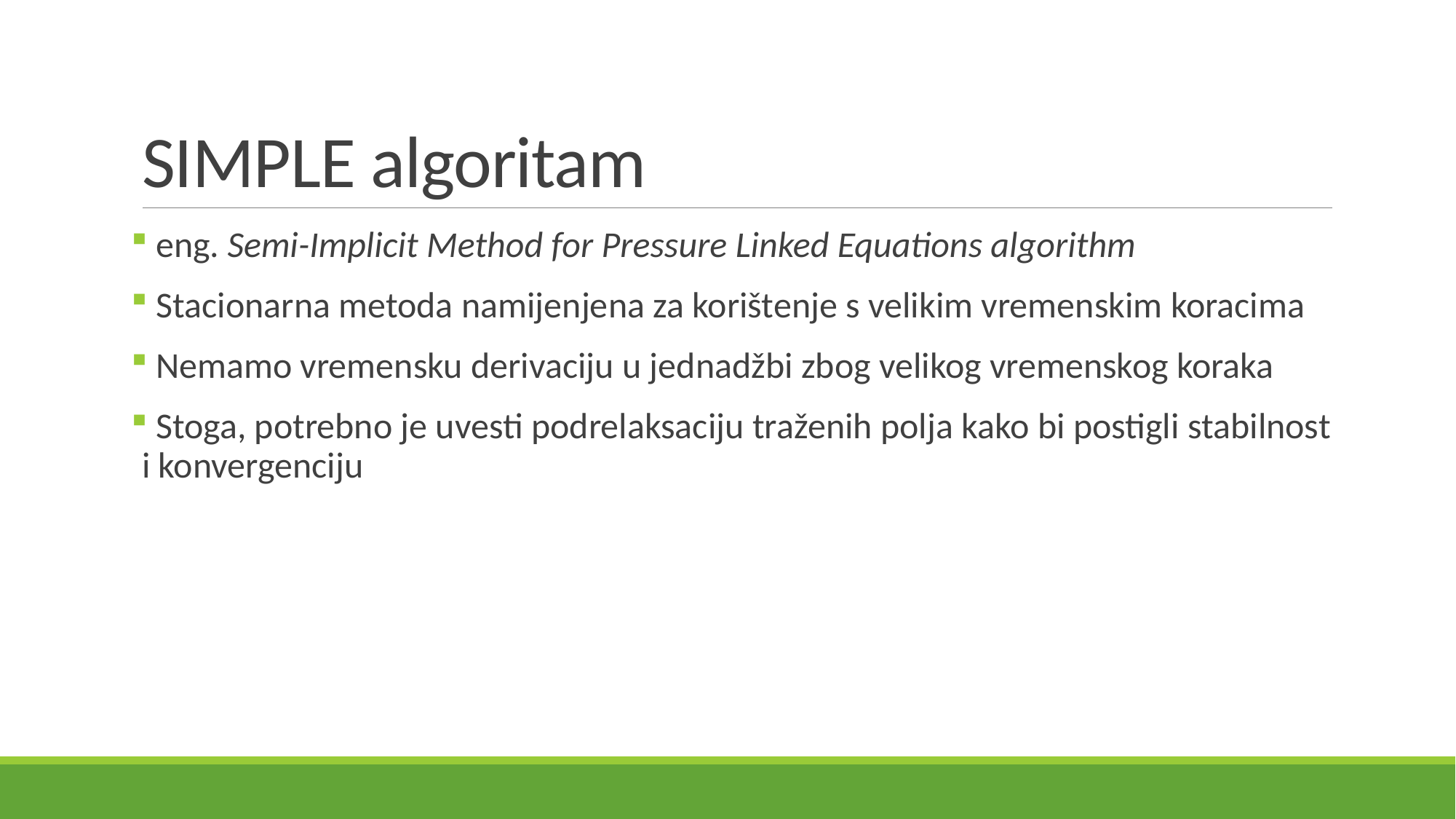

# SIMPLE algoritam
 eng. Semi-Implicit Method for Pressure Linked Equations algorithm
 Stacionarna metoda namijenjena za korištenje s velikim vremenskim koracima
 Nemamo vremensku derivaciju u jednadžbi zbog velikog vremenskog koraka
 Stoga, potrebno je uvesti podrelaksaciju traženih polja kako bi postigli stabilnost i konvergenciju